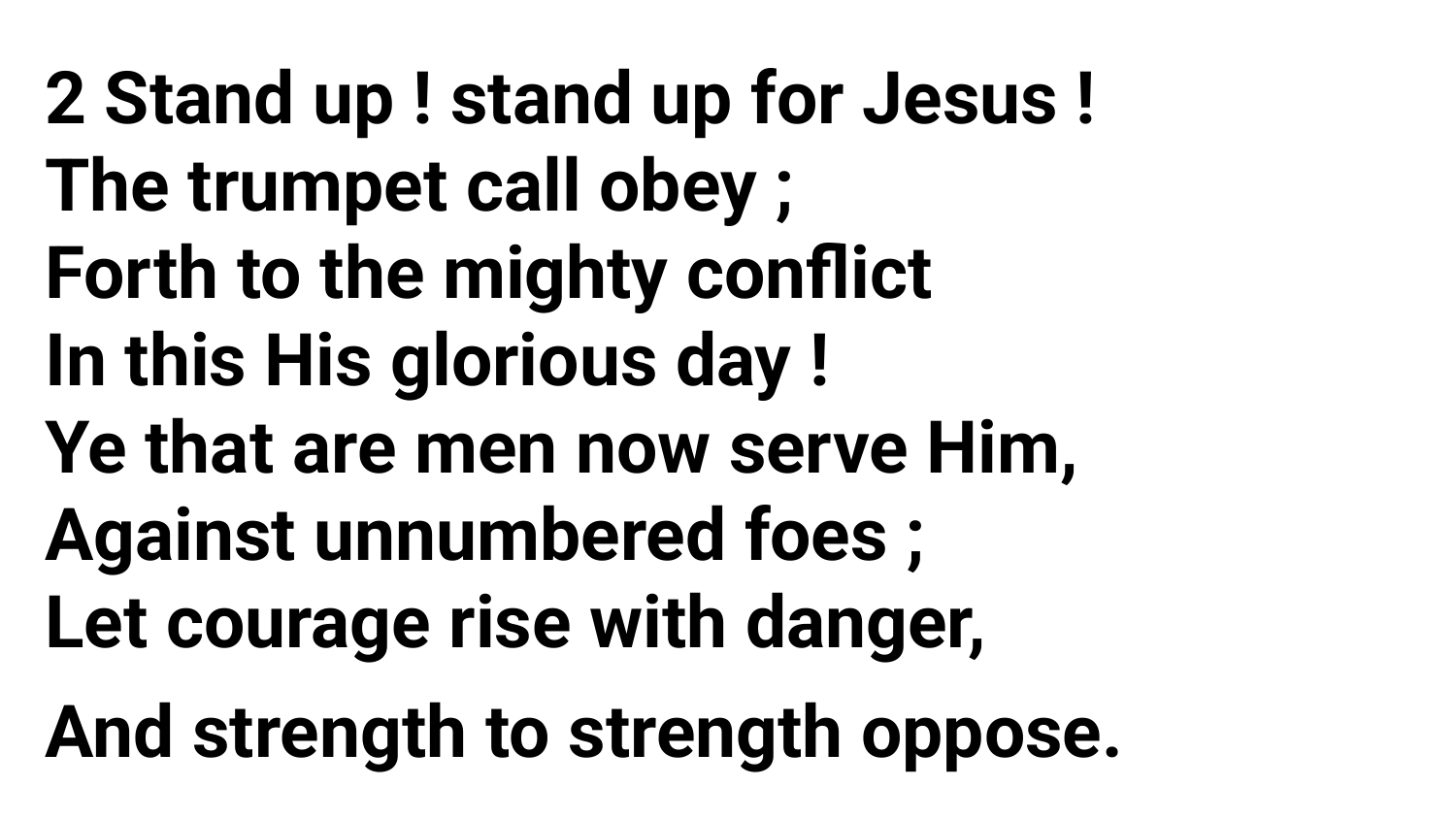

2 Stand up ! stand up for Jesus !
The trumpet call obey ;
Forth to the mighty conflict
In this His glorious day !
Ye that are men now serve Him,
Against unnumbered foes ;
Let courage rise with danger,
And strength to strength oppose.